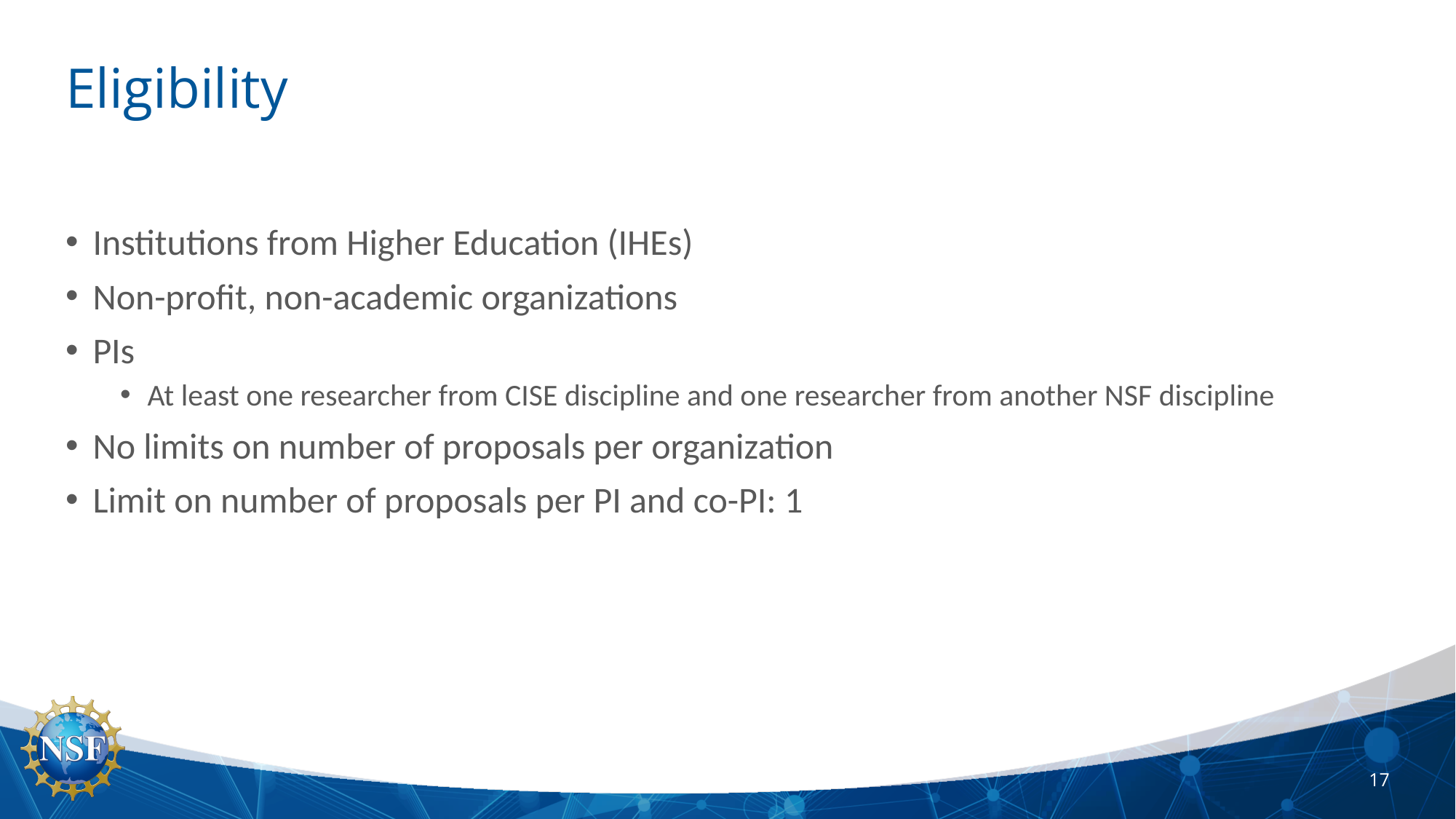

# Eligibility
Institutions from Higher Education (IHEs)
Non-profit, non-academic organizations
PIs
At least one researcher from CISE discipline and one researcher from another NSF discipline
No limits on number of proposals per organization
Limit on number of proposals per PI and co-PI: 1
17